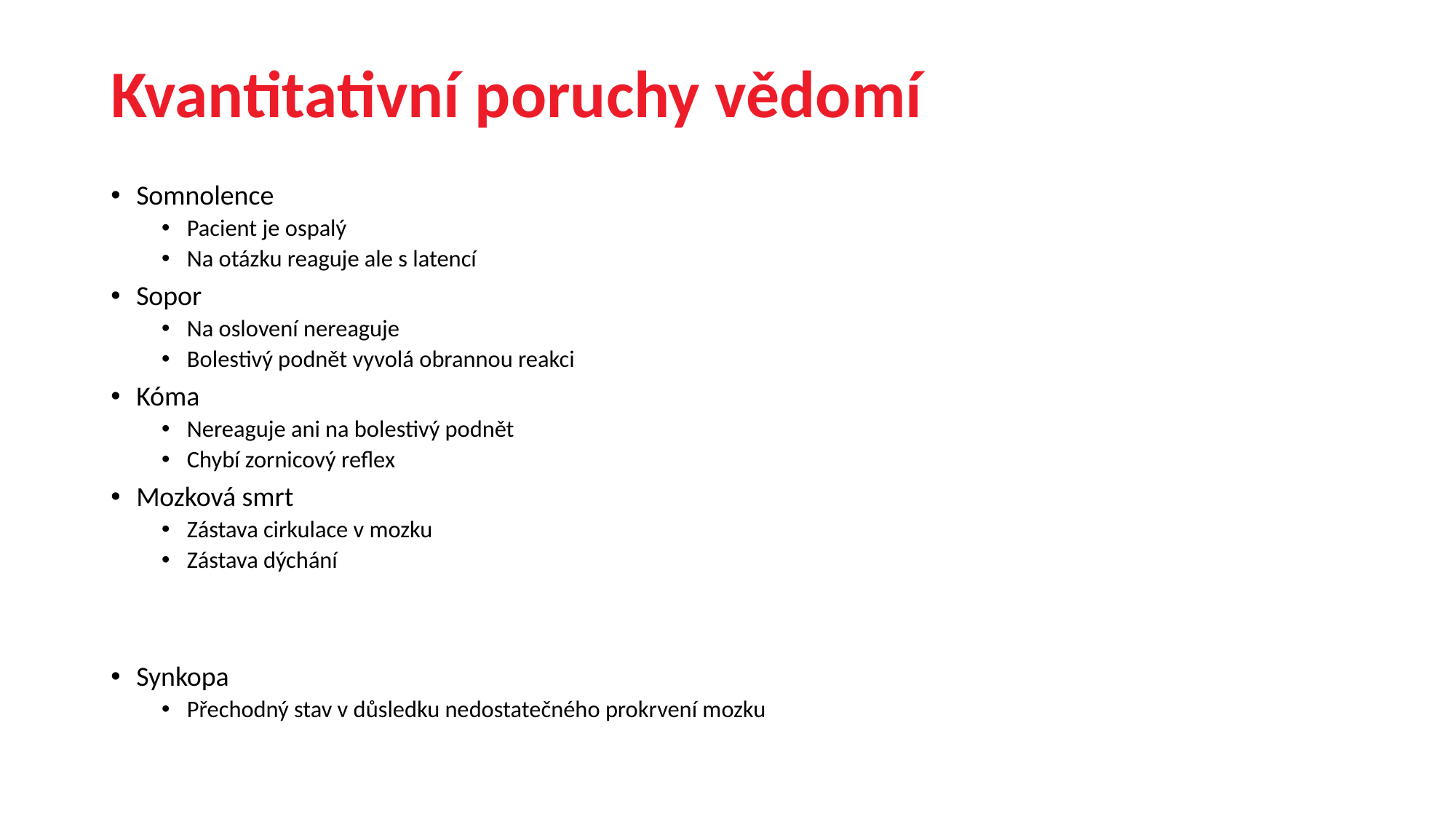

# Kvantitativní poruchy vědomí
Somnolence
Pacient je ospalý
Na otázku reaguje ale s latencí
Sopor
Na oslovení nereaguje
Bolestivý podnět vyvolá obrannou reakci
Kóma
Nereaguje ani na bolestivý podnět
Chybí zornicový reflex
Mozková smrt
Zástava cirkulace v mozku
Zástava dýchání

Synkopa
Přechodný stav v důsledku nedostatečného prokrvení mozku